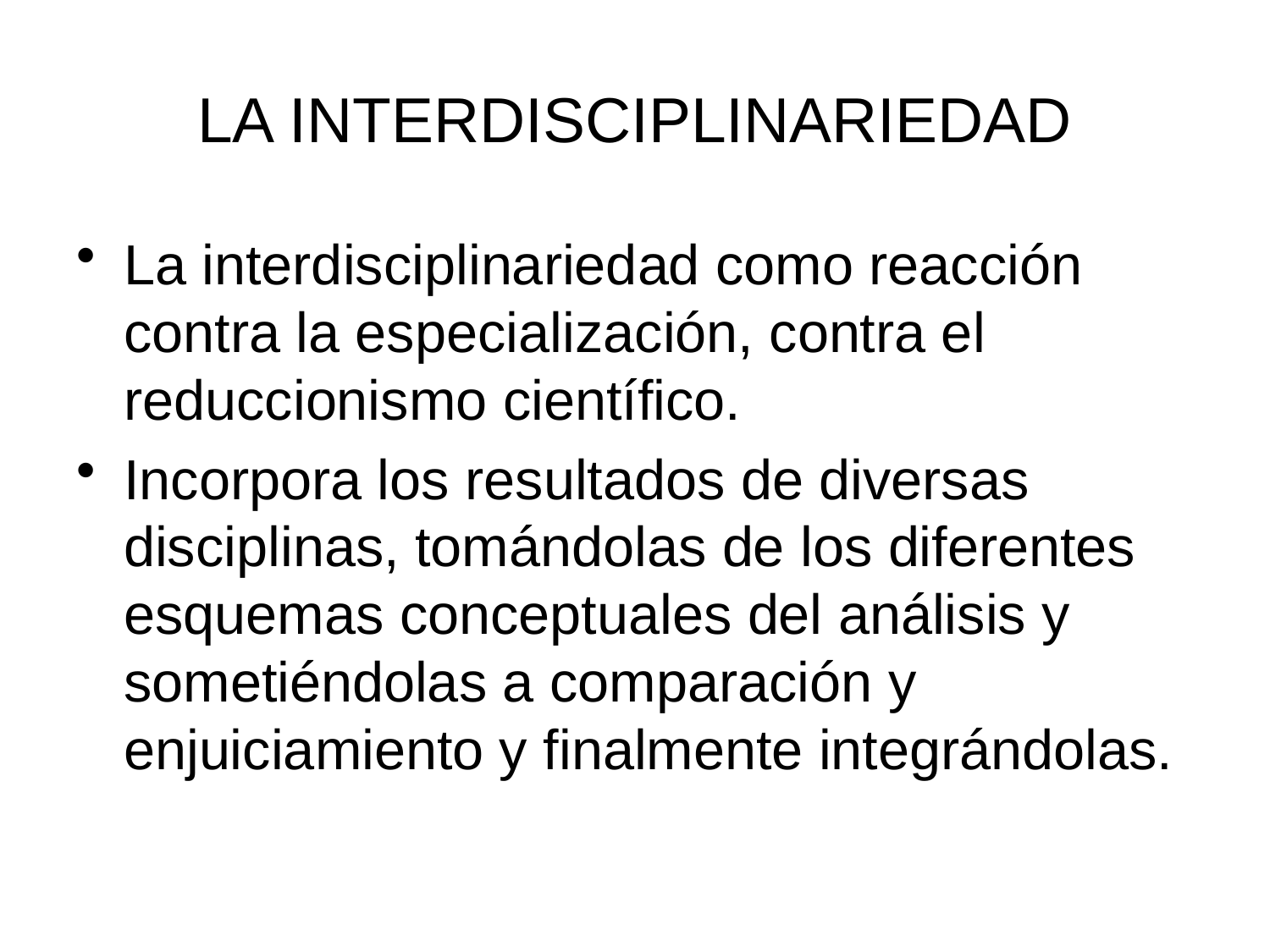

# LA INTERDISCIPLINARIEDAD
La interdisciplinariedad como reacción contra la especialización, contra el reduccionismo científico.
Incorpora los resultados de diversas disciplinas, tomándolas de los diferentes esquemas conceptuales del análisis y sometiéndolas a comparación y enjuiciamiento y finalmente integrándolas.